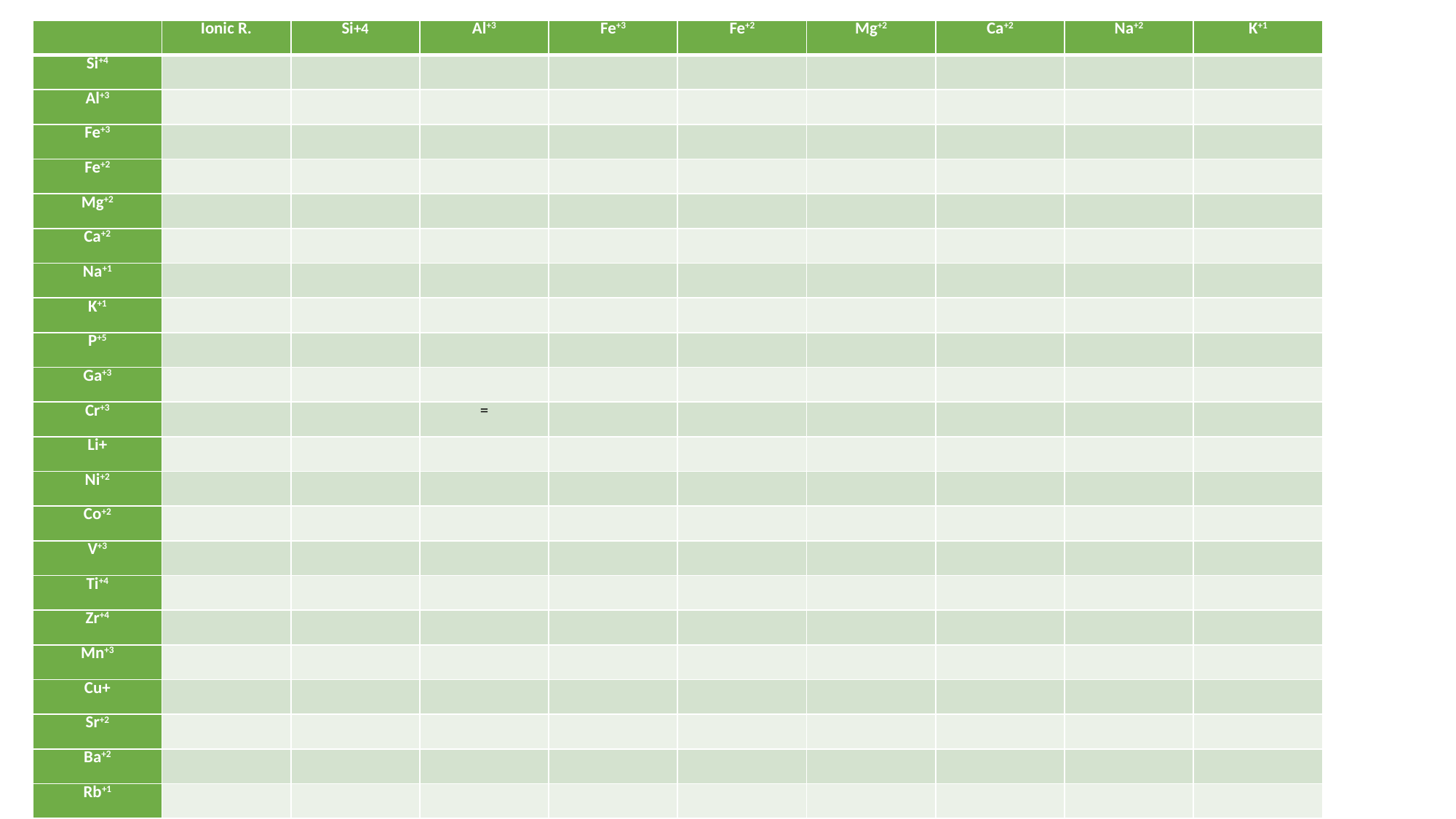

|  | Ionic R. | Si+4 | Al+3 | Fe+3 | Fe+2 | Mg+2 | Ca+2 | Na+2 | K+1 |
| --- | --- | --- | --- | --- | --- | --- | --- | --- | --- |
| Si+4 |  |  |  |  |  |  |  |  |  |
| Al+3 |  |  |  |  |  |  |  |  |  |
| Fe+3 |  |  |  |  |  |  |  |  |  |
| Fe+2 |  |  |  |  |  |  |  |  |  |
| Mg+2 |  |  |  |  |  |  |  |  |  |
| Ca+2 |  |  |  |  |  |  |  |  |  |
| Na+1 |  |  |  |  |  |  |  |  |  |
| K+1 |  |  |  |  |  |  |  |  |  |
| P+5 |  |  |  |  |  |  |  |  |  |
| Ga+3 |  |  |  |  |  |  |  |  |  |
| Cr+3 |  |  | = |  |  |  |  |  |  |
| Li+ |  |  |  |  |  |  |  |  |  |
| Ni+2 |  |  |  |  |  |  |  |  |  |
| Co+2 |  |  |  |  |  |  |  |  |  |
| V+3 |  |  |  |  |  |  |  |  |  |
| Ti+4 |  |  |  |  |  |  |  |  |  |
| Zr+4 |  |  |  |  |  |  |  |  |  |
| Mn+3 |  |  |  |  |  |  |  |  |  |
| Cu+ |  |  |  |  |  |  |  |  |  |
| Sr+2 |  |  |  |  |  |  |  |  |  |
| Ba+2 |  |  |  |  |  |  |  |  |  |
| Rb+1 |  |  |  |  |  |  |  |  |  |